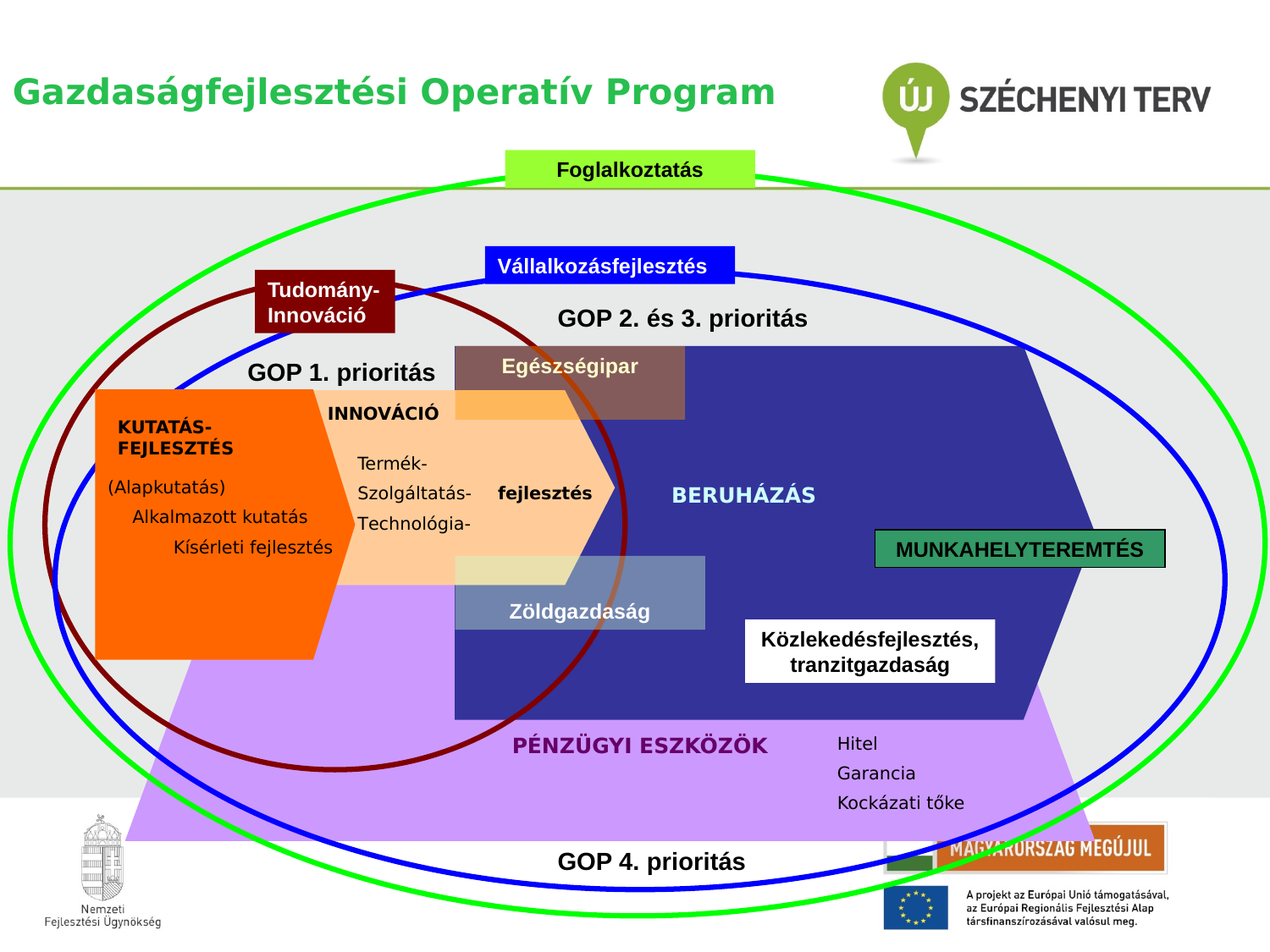

Gazdaságfejlesztési Operatív Program
Foglalkoztatás

Vállalkozásfejlesztés

Tudomány-Innováció

GOP 2. és 3. prioritás

Egészségipar

GOP 1. prioritás

INNOVÁCIÓ
KUTATÁS-FEJLESZTÉS

Termék-
Szolgáltatás-
Technológia-
(Alapkutatás)
Alkalmazott kutatás
Kísérleti fejlesztés
fejlesztés
BERUHÁZÁS
MUNKAHELYTEREMTÉS

Zöldgazdaság
Közlekedésfejlesztés, tranzitgazdaság
PÉNZÜGYI ESZKÖZÖK
Hitel
Garancia
Kockázati tőke
GOP 4. prioritás